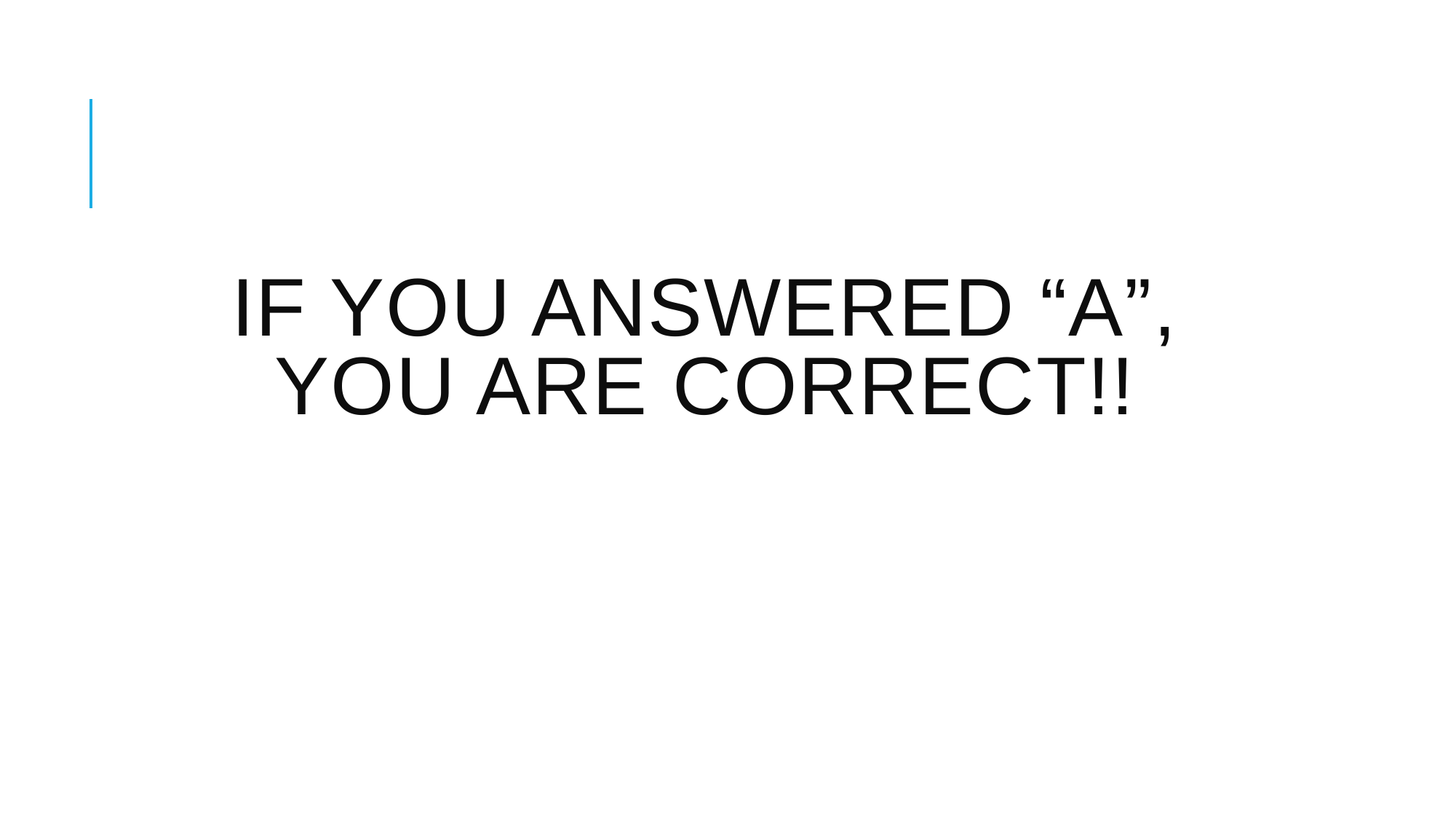

# If you answered “A”, you are correct!!